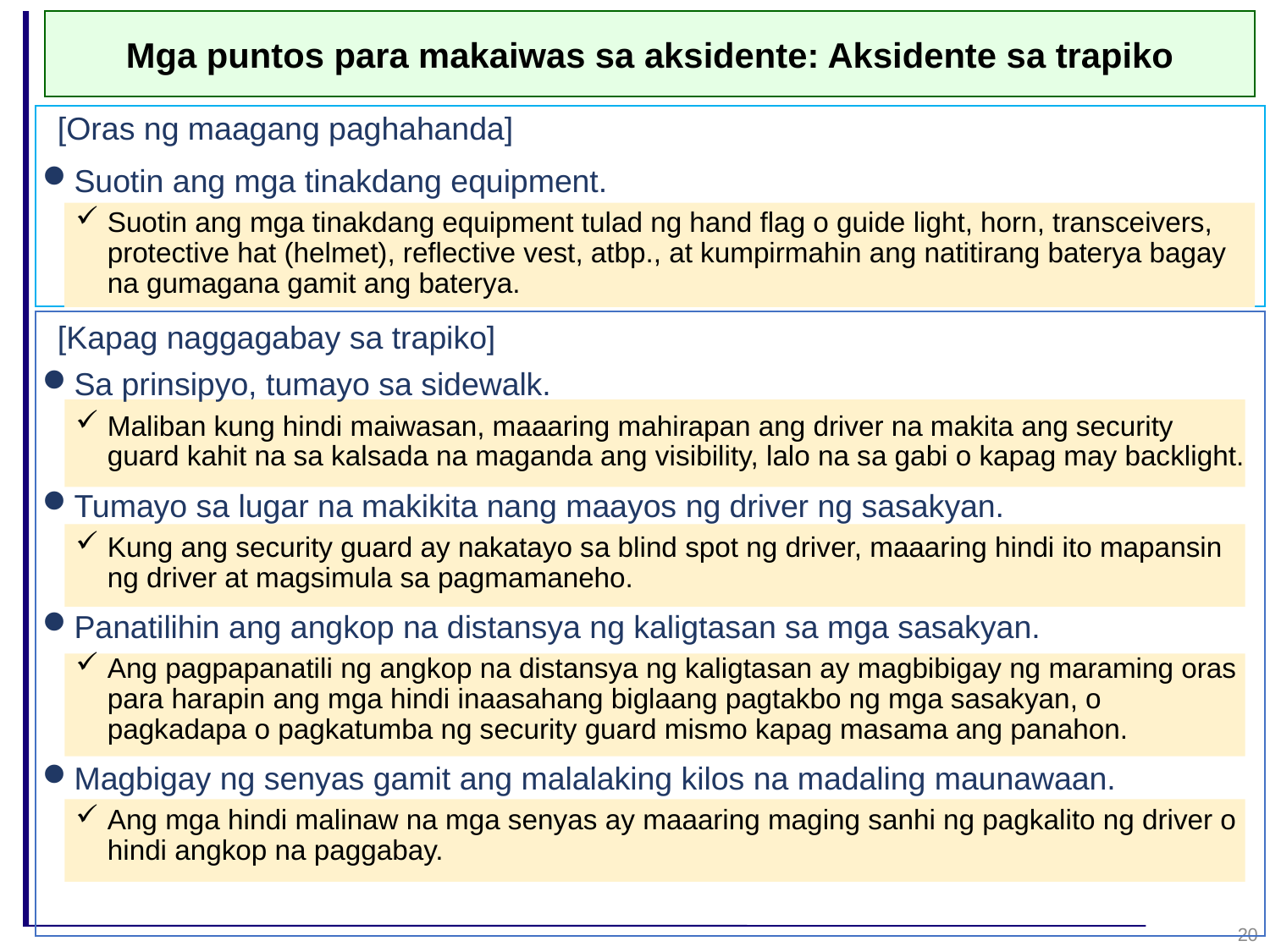

Mga puntos para makaiwas sa aksidente: Aksidente sa trapiko
[Oras ng maagang paghahanda]

Suotin ang mga tinakdang equipment.
Suotin ang mga tinakdang equipment tulad ng hand flag o guide light, horn, transceivers, protective hat (helmet), reflective vest, atbp., at kumpirmahin ang natitirang baterya bagay na gumagana gamit ang baterya.

Sa prinsipyo, tumayo sa sidewalk.
Maliban kung hindi maiwasan, maaaring mahirapan ang driver na makita ang security guard kahit na sa kalsada na maganda ang visibility, lalo na sa gabi o kapag may backlight.
Tumayo sa lugar na makikita nang maayos ng driver ng sasakyan.
Kung ang security guard ay nakatayo sa blind spot ng driver, maaaring hindi ito mapansin ng driver at magsimula sa pagmamaneho.
Panatilihin ang angkop na distansya ng kaligtasan sa mga sasakyan.
Ang pagpapanatili ng angkop na distansya ng kaligtasan ay magbibigay ng maraming oras para harapin ang mga hindi inaasahang biglaang pagtakbo ng mga sasakyan, o pagkadapa o pagkatumba ng security guard mismo kapag masama ang panahon.
Magbigay ng senyas gamit ang malalaking kilos na madaling maunawaan.
Ang mga hindi malinaw na mga senyas ay maaaring maging sanhi ng pagkalito ng driver o hindi angkop na paggabay.

[Kapag naggagabay sa trapiko]

20